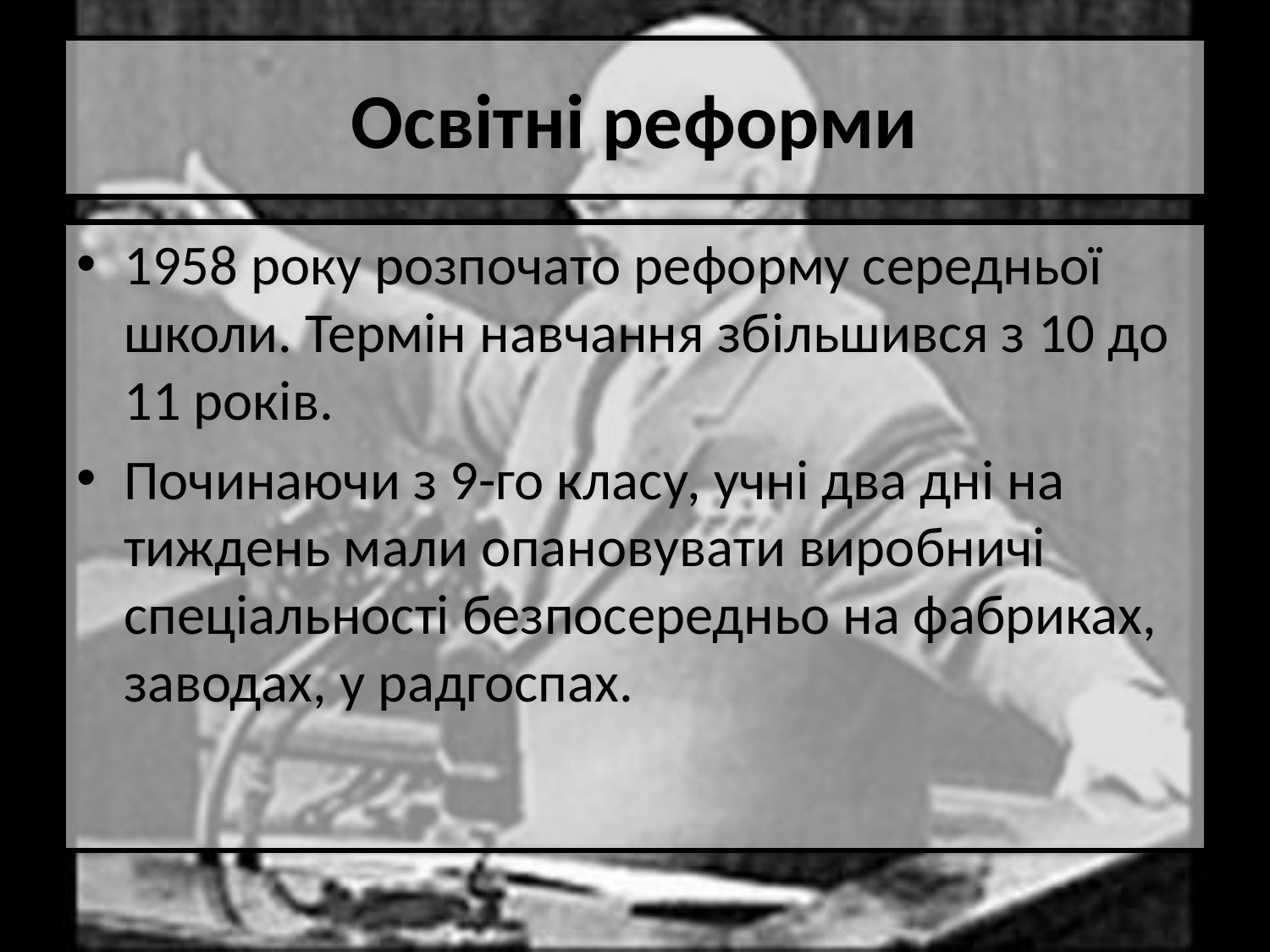

# Освітні реформи
1958 року розпочато реформу середньої школи. Термін навчання збільшився з 10 до 11 років.
Починаючи з 9-го класу, учні два дні на тиждень мали опановувати виробничі спеціальності безпосередньо на фабриках, заводах, у радгоспах.